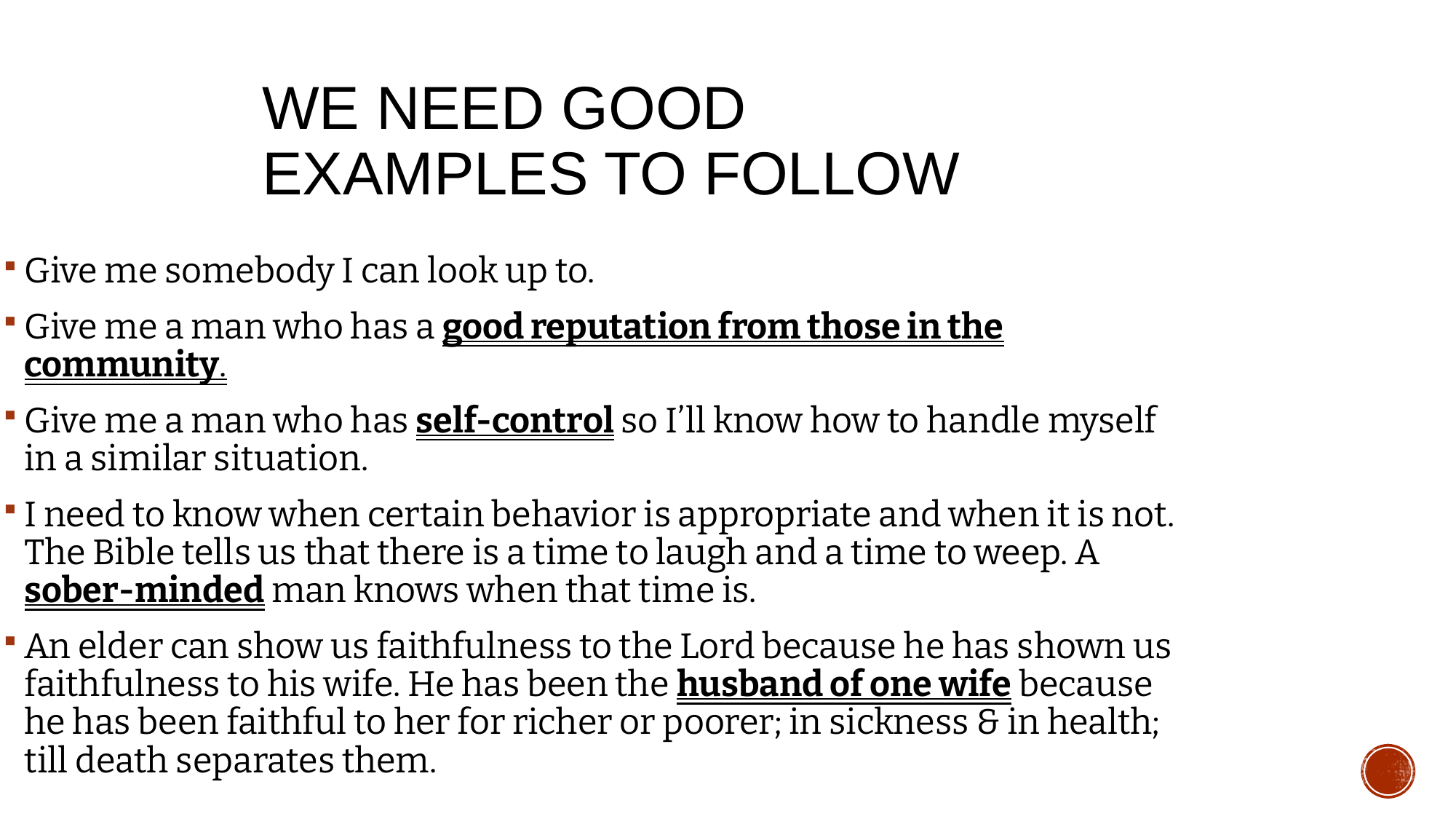

# We Need Good Examples to Follow
Give me somebody I can look up to.
Give me a man who has a good reputation from those in the community.
Give me a man who has self-control so I’ll know how to handle myself in a similar situation.
I need to know when certain behavior is appropriate and when it is not. The Bible tells us that there is a time to laugh and a time to weep. A sober-minded man knows when that time is.
An elder can show us faithfulness to the Lord because he has shown us faithfulness to his wife. He has been the husband of one wife because he has been faithful to her for richer or poorer; in sickness & in health; till death separates them.